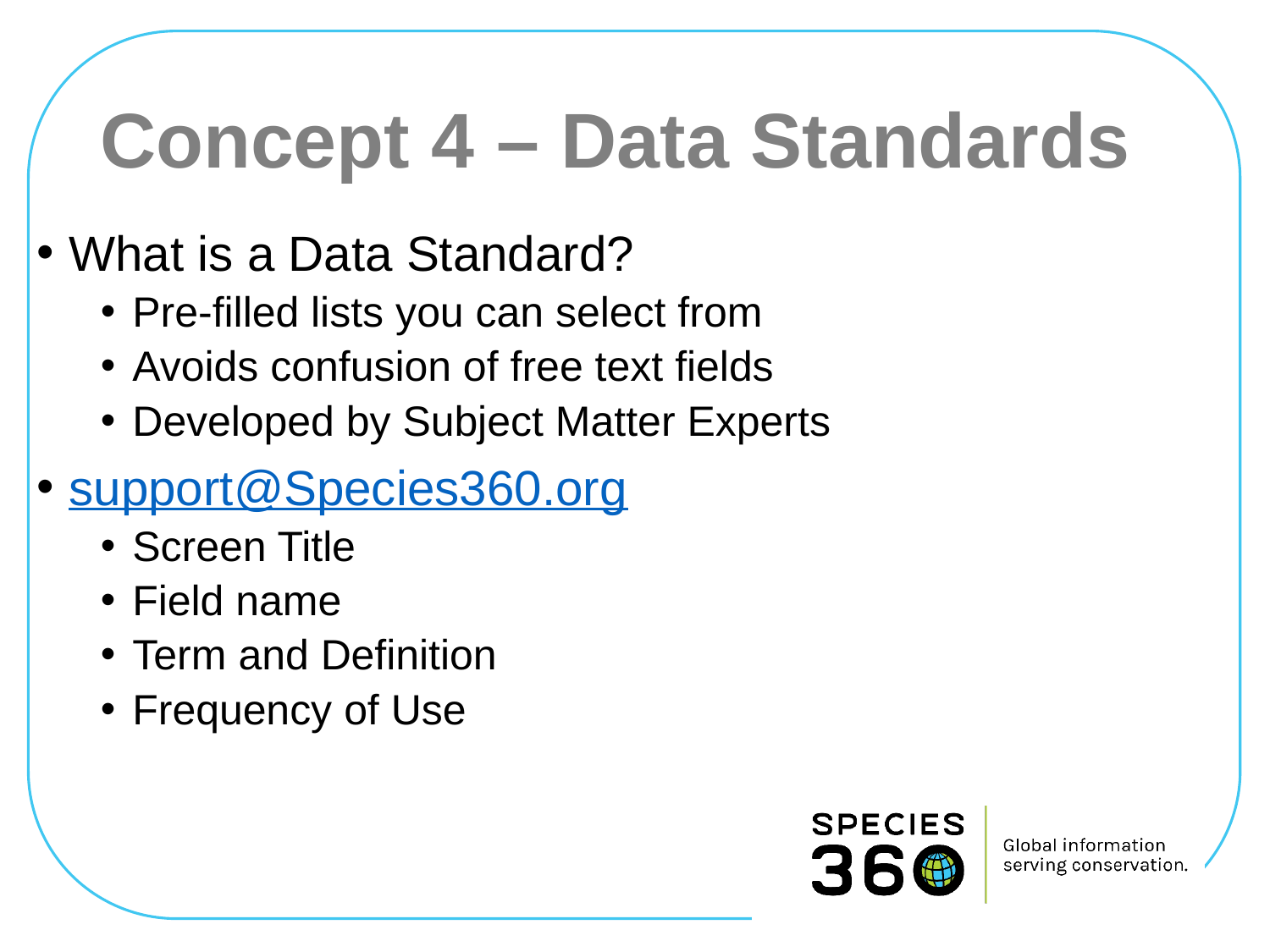

# Concept 4 – Data Standards
What is a Data Standard?
Pre-filled lists you can select from
Avoids confusion of free text fields
Developed by Subject Matter Experts
support@Species360.org
Screen Title
Field name
Term and Definition
Frequency of Use